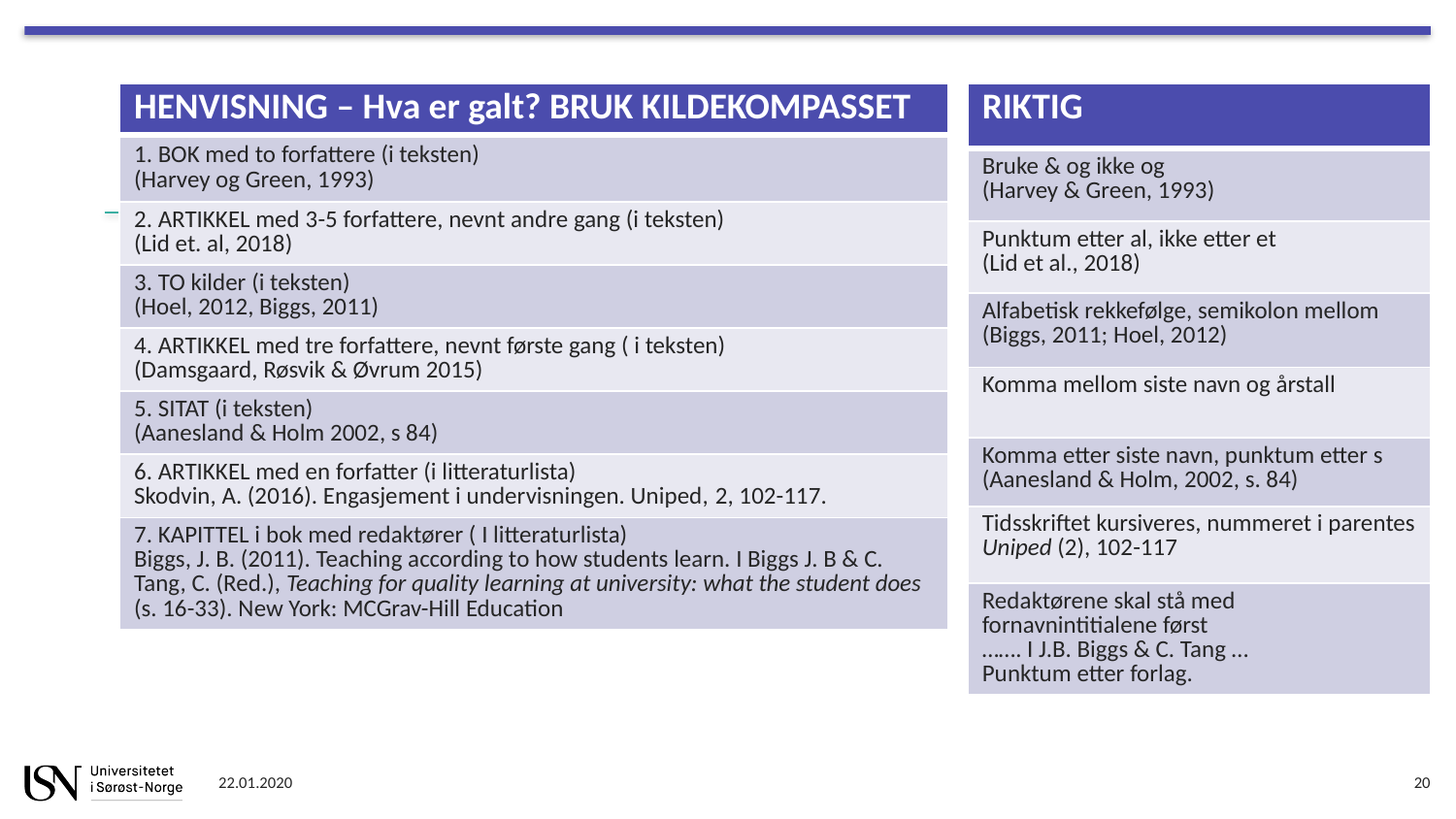

| HENVISNING – Hva er galt? BRUK KILDEKOMPASSET |
| --- |
| 1. BOK med to forfattere (i teksten) (Harvey og Green, 1993) |
| 2. ARTIKKEL med 3-5 forfattere, nevnt andre gang (i teksten) (Lid et. al, 2018) |
| 3. TO kilder (i teksten) (Hoel, 2012, Biggs, 2011) |
| 4. ARTIKKEL med tre forfattere, nevnt første gang ( i teksten) (Damsgaard, Røsvik & Øvrum 2015) |
| 5. SITAT (i teksten) (Aanesland & Holm 2002, s 84) |
| 6. ARTIKKEL med en forfatter (i litteraturlista) Skodvin, A. (2016). Engasjement i undervisningen. Uniped, 2, 102-117. |
| 7. KAPITTEL i bok med redaktører ( I litteraturlista) Biggs, J. B. (2011). Teaching according to how students learn. I Biggs J. B & C. Tang, C. (Red.), Teaching for quality learning at university: what the student does (s. 16-33). New York: MCGrav-Hill Education |
| RIKTIG |
| --- |
| Bruke & og ikke og (Harvey & Green, 1993) |
| Punktum etter al, ikke etter et (Lid et al., 2018) |
| Alfabetisk rekkefølge, semikolon mellom (Biggs, 2011; Hoel, 2012) |
| Komma mellom siste navn og årstall |
| Komma etter siste navn, punktum etter s (Aanesland & Holm, 2002, s. 84) |
| Tidsskriftet kursiveres, nummeret i parentes Uniped (2), 102-117 |
| Redaktørene skal stå med fornavnintitialene først ……. I J.B. Biggs & C. Tang … Punktum etter forlag. |
22.01.2020
20